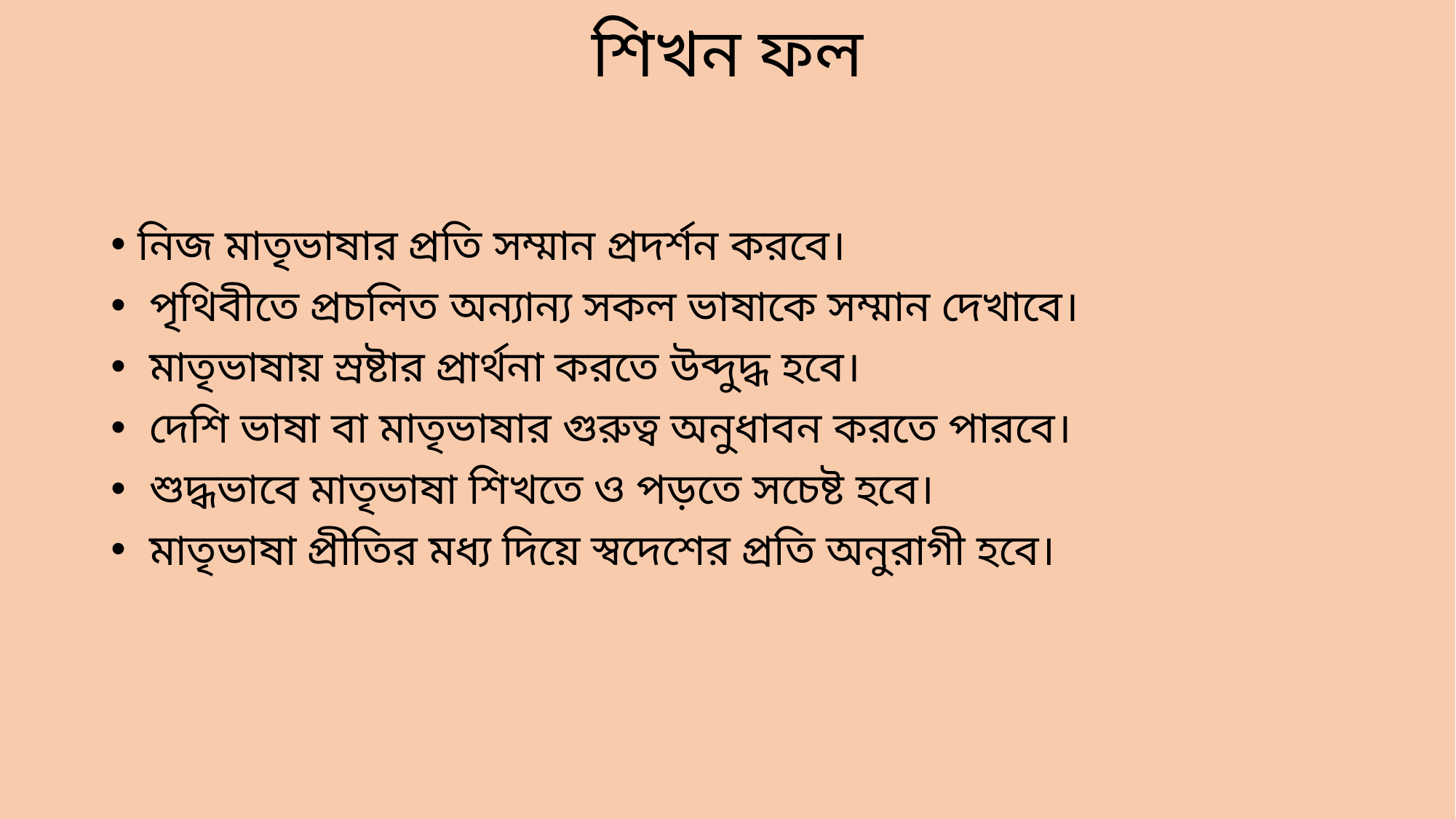

# শিখন ফল
নিজ মাতৃভাষার প্রতি সম্মান প্রদর্শন করবে।
 পৃথিবীতে প্রচলিত অন্যান্য সকল ভাষাকে সম্মান দেখাবে।
 মাতৃভাষায় স্রষ্টার প্রার্থনা করতে উব্দুদ্ধ হবে।
 দেশি ভাষা বা মাতৃভাষার গুরুত্ব অনুধাবন করতে পারবে।
 শুদ্ধভাবে মাতৃভাষা শিখতে ও পড়তে সচেষ্ট হবে।
 মাতৃভাষা প্রীতির মধ্য দিয়ে স্বদেশের প্রতি অনুরাগী হবে।